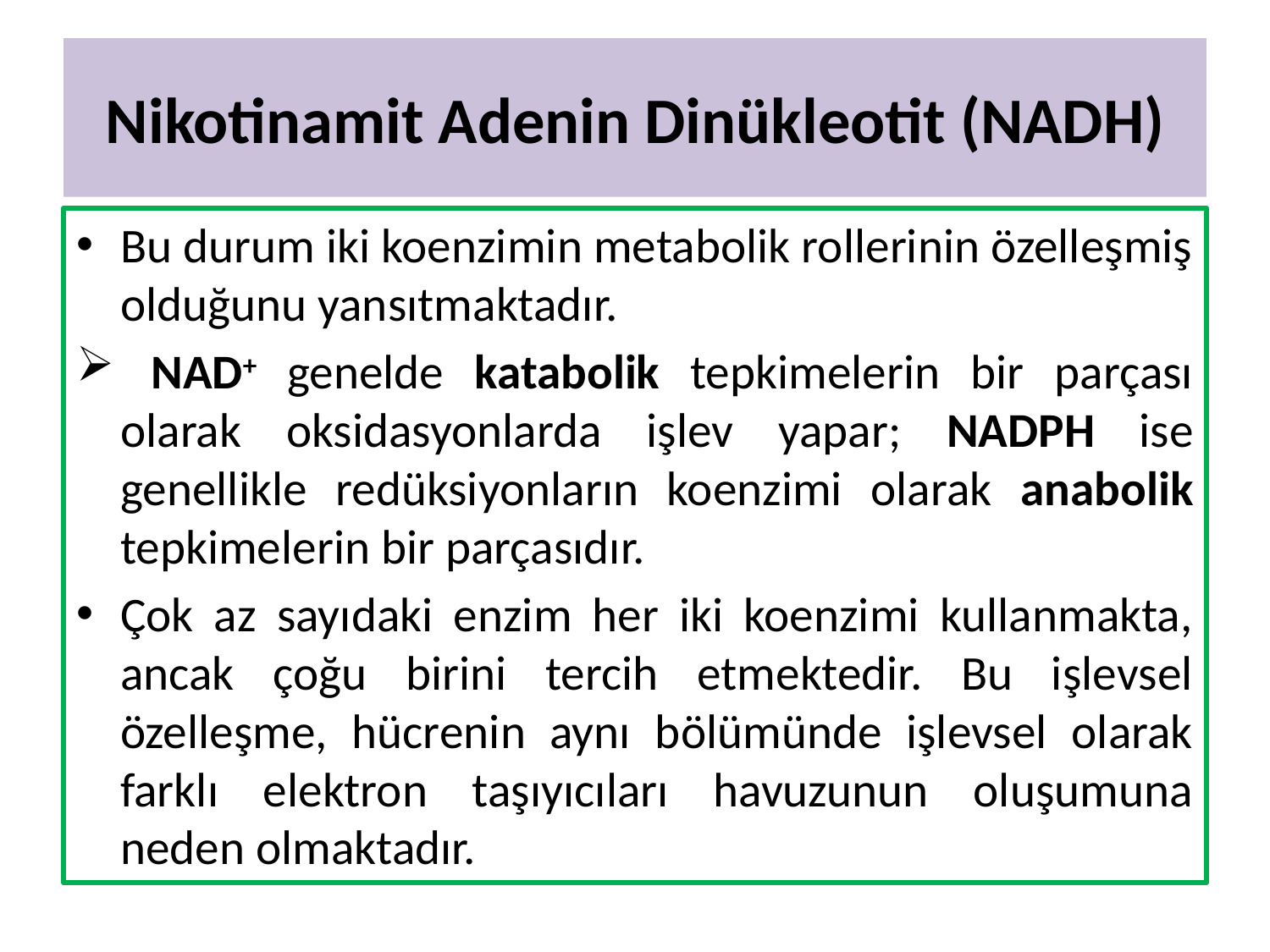

# Nikotinamit Adenin Dinükleotit (NADH)
Bu durum iki koenzimin metabolik rollerinin özelleşmiş olduğunu yansıtmaktadır.
 NAD+ genelde katabolik tepkimelerin bir parçası olarak oksidasyonlarda işlev yapar; NADPH ise genellikle redüksiyonların koenzimi olarak anabolik tepkimelerin bir parçasıdır.
Çok az sayıdaki enzim her iki koenzimi kullanmakta, ancak çoğu birini tercih etmektedir. Bu işlevsel özelleşme, hücrenin aynı bölümünde işlevsel olarak farklı elektron taşıyıcıları havuzunun oluşumuna neden olmaktadır.